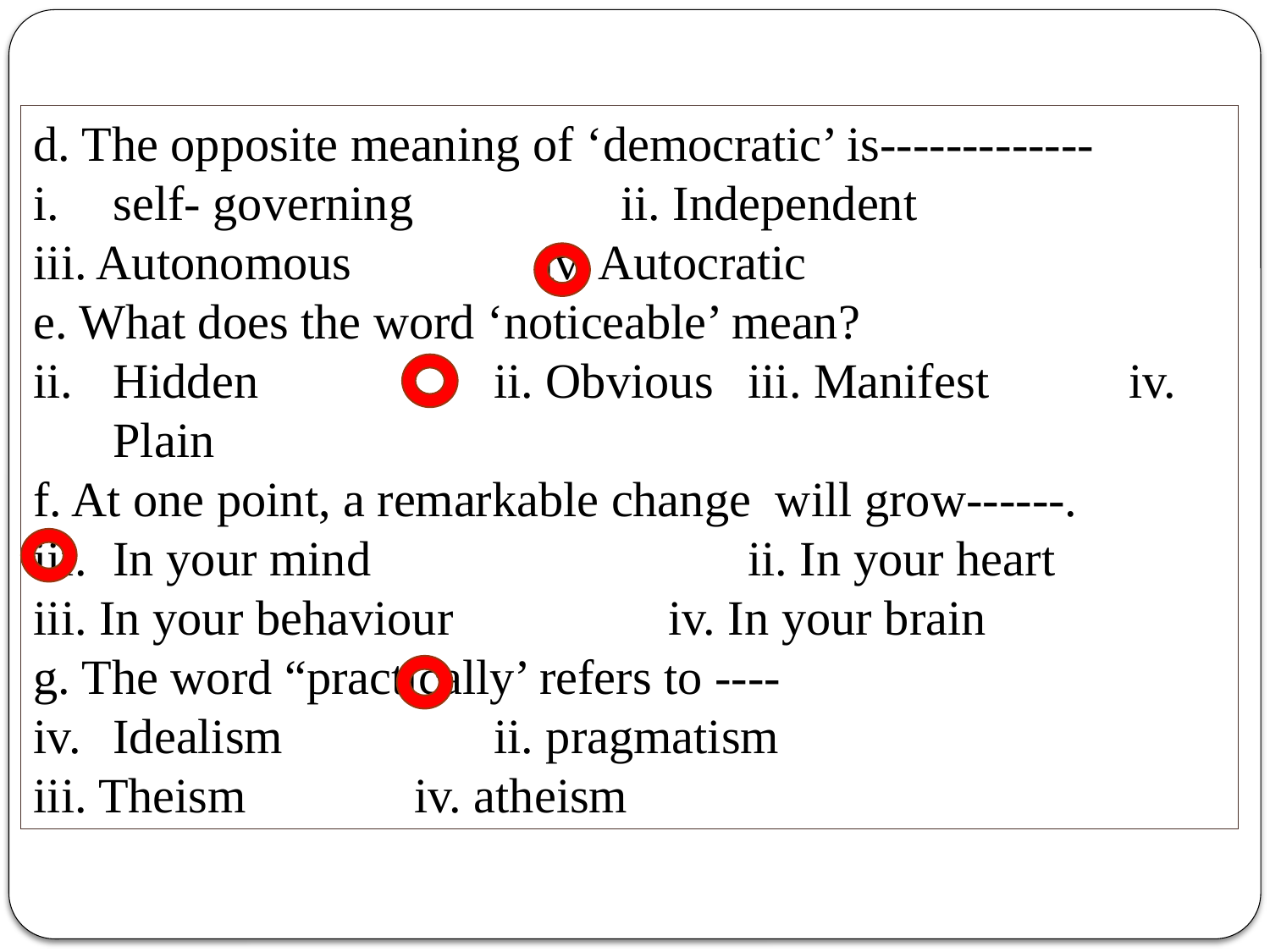

d. The opposite meaning of ‘democratic’ is-------------
self- governing		ii. Independent
iii. Autonomous		iv. Autocratic
e. What does the word ‘noticeable’ mean?
Hidden		ii. Obvious	iii. Manifest		iv. Plain
f. At one point, a remarkable change  will grow------.
In your mind			ii. In your heart
iii. In your behaviour 		iv. In your brain
g. The word “practically’ refers to ----
Idealism		ii. pragmatism
iii. Theism		iv. atheism